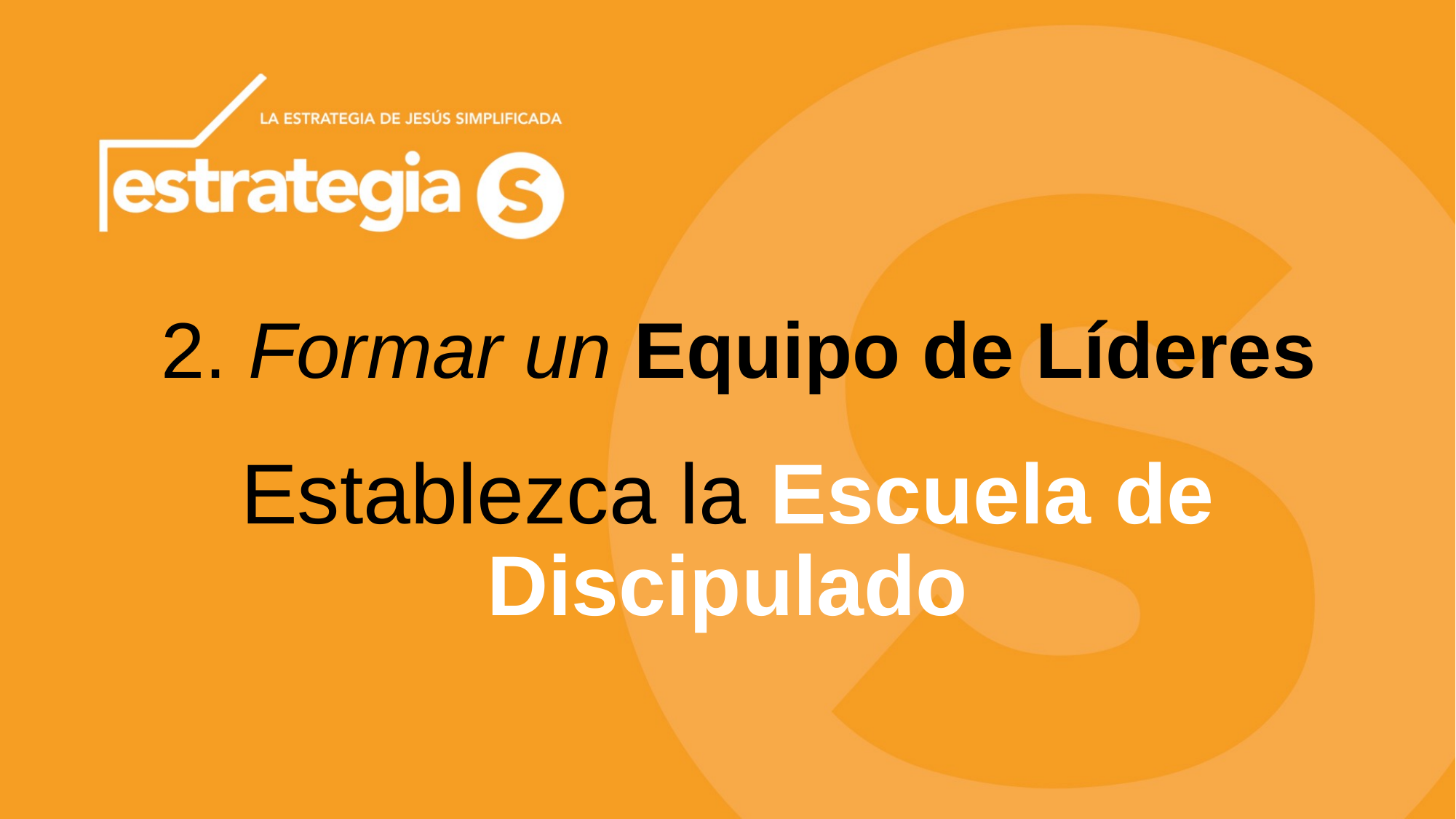

# 2. Formar un Equipo de Líderes
Establezca la Escuela de Discipulado